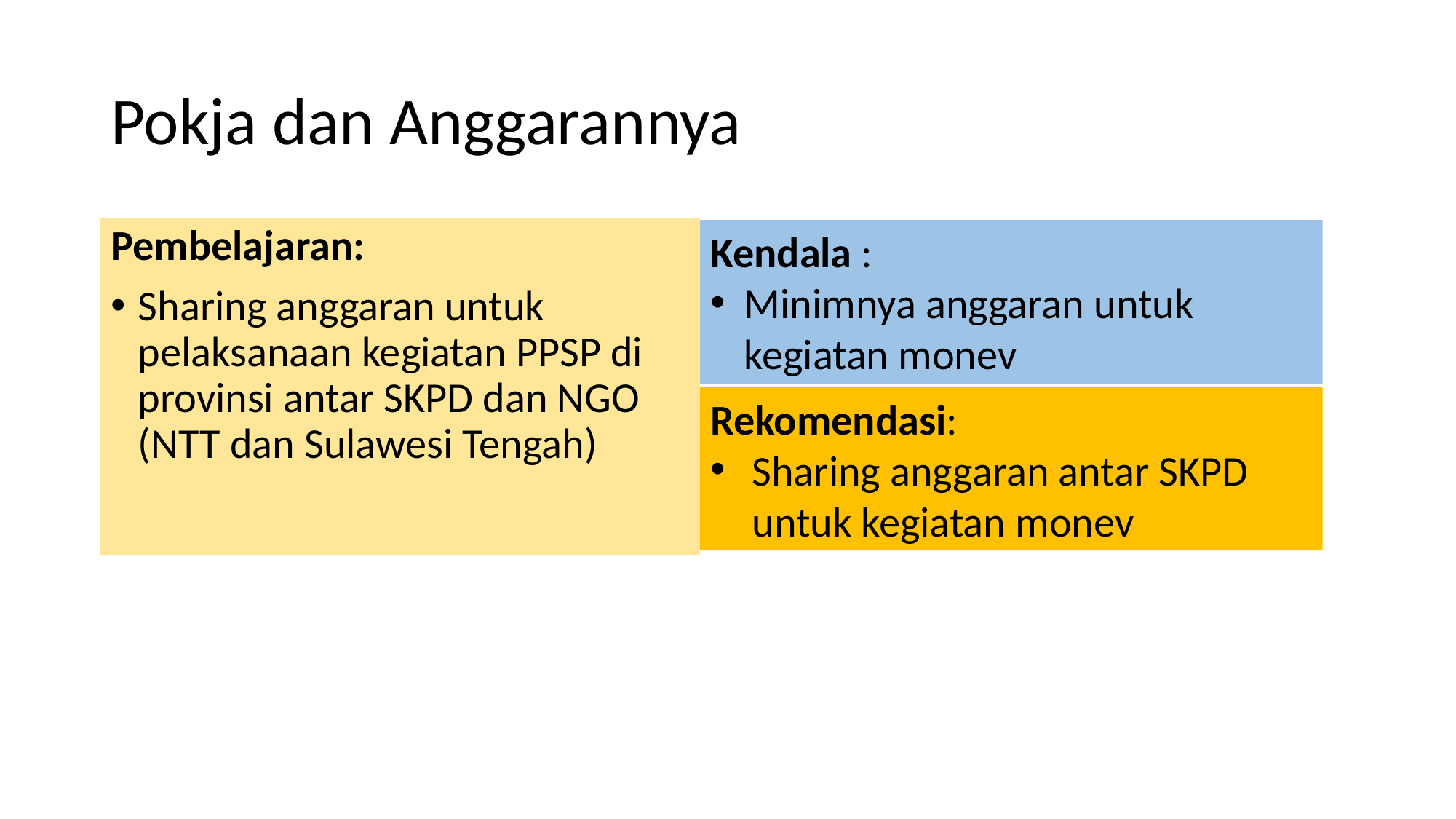

# Pokja dan Anggarannya
Pembelajaran:
Sharing anggaran untuk pelaksanaan kegiatan PPSP di provinsi antar SKPD dan NGO (NTT dan Sulawesi Tengah)
Kendala :
Minimnya anggaran untuk kegiatan monev
Rekomendasi:
Sharing anggaran antar SKPD untuk kegiatan monev